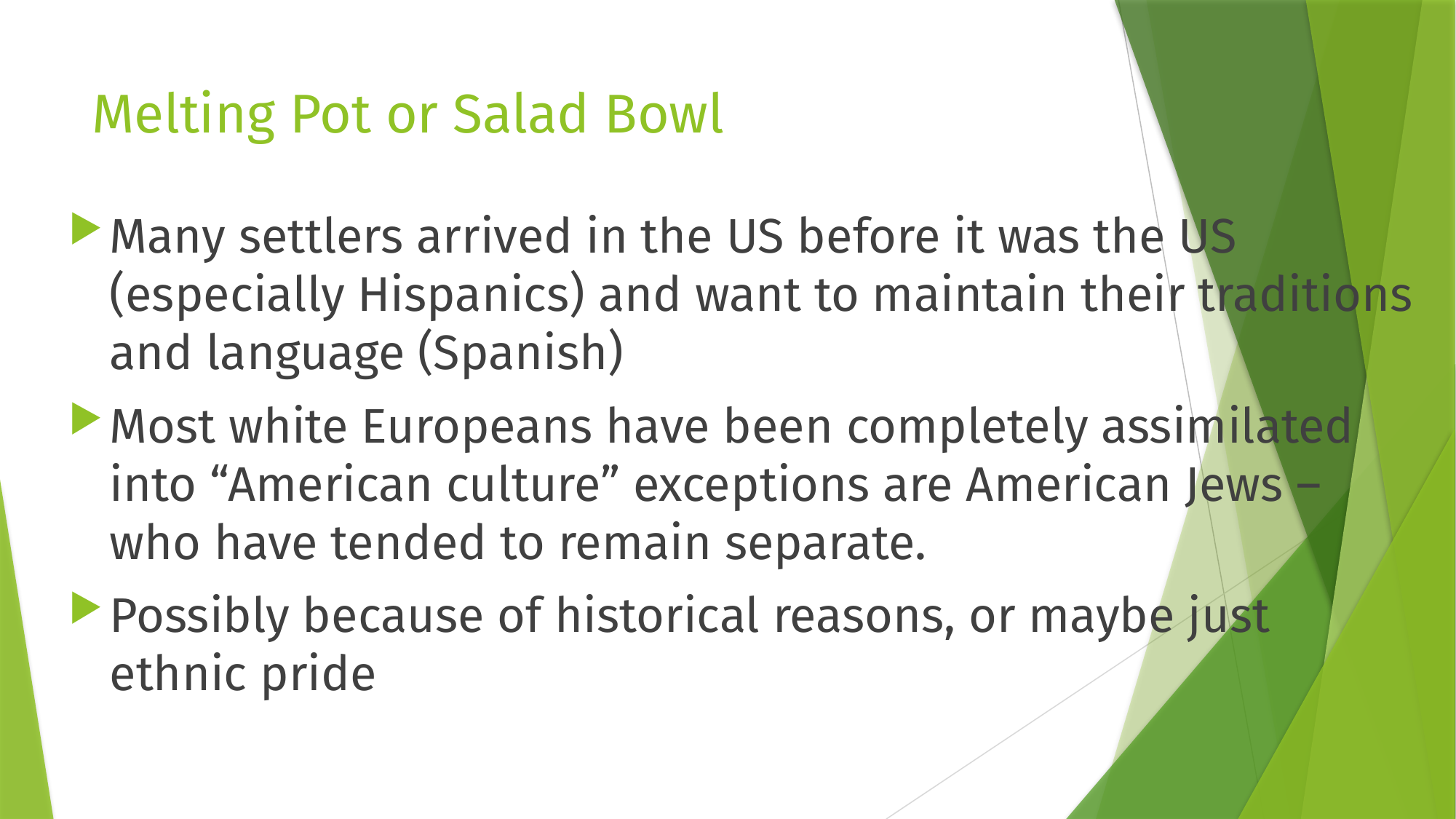

# Melting Pot or Salad Bowl
Many settlers arrived in the US before it was the US (especially Hispanics) and want to maintain their traditions and language (Spanish)
Most white Europeans have been completely assimilated into “American culture” exceptions are American Jews – who have tended to remain separate.
Possibly because of historical reasons, or maybe just ethnic pride